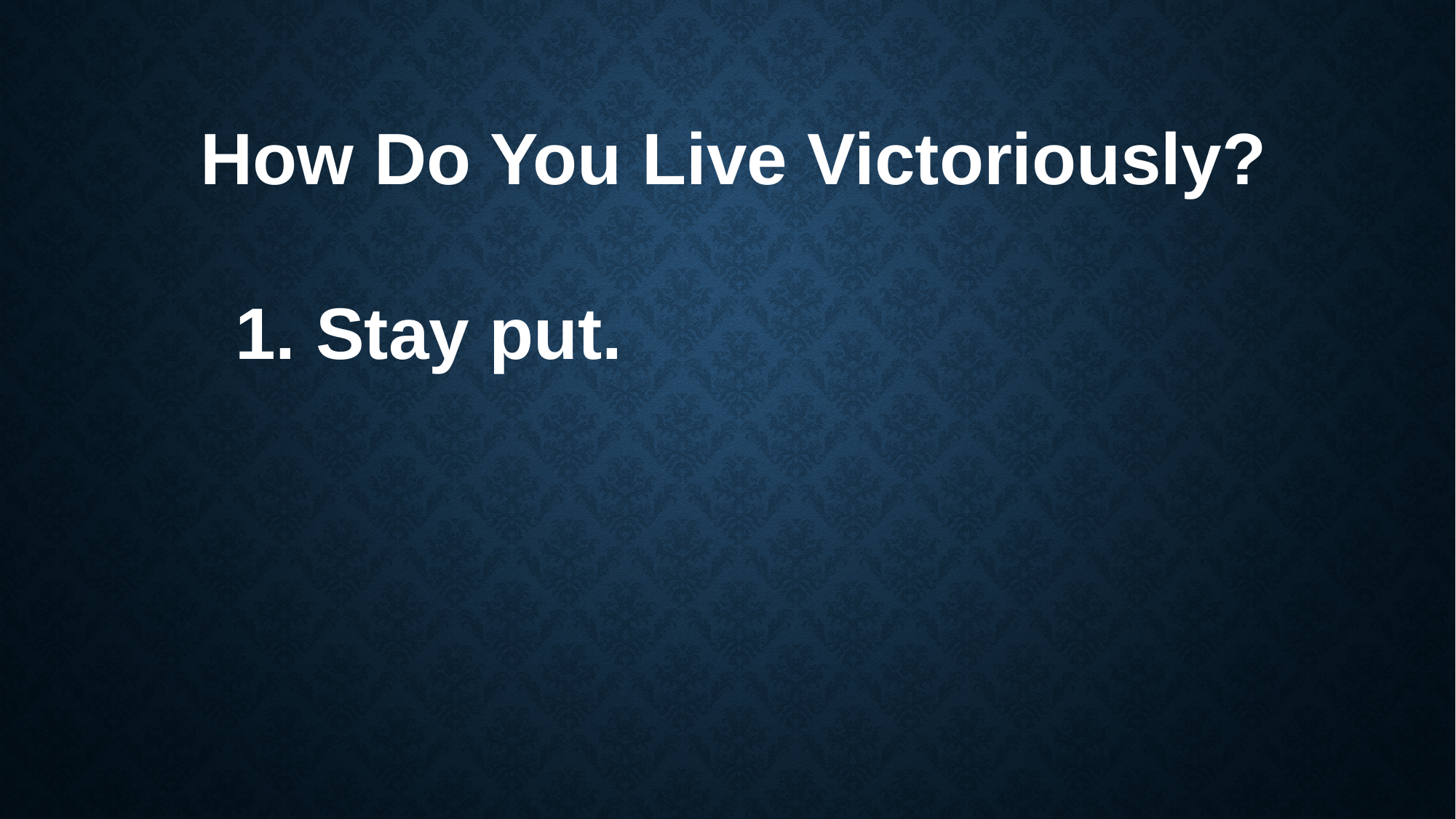

How Do You Live Victoriously?

		1. Stay put.